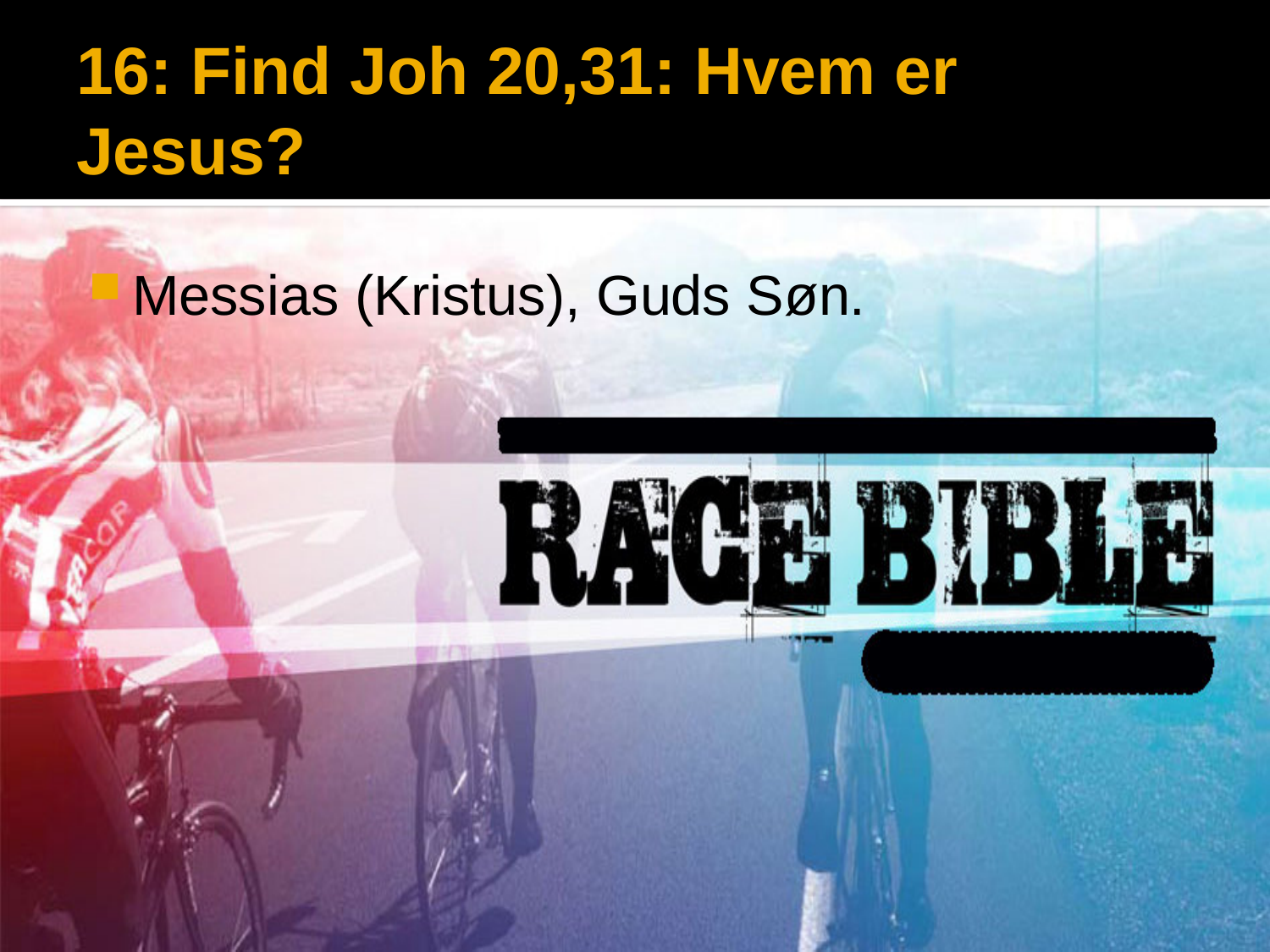

# 16: Find Joh 20,31: Hvem er Jesus?
Messias (Kristus), Guds Søn.